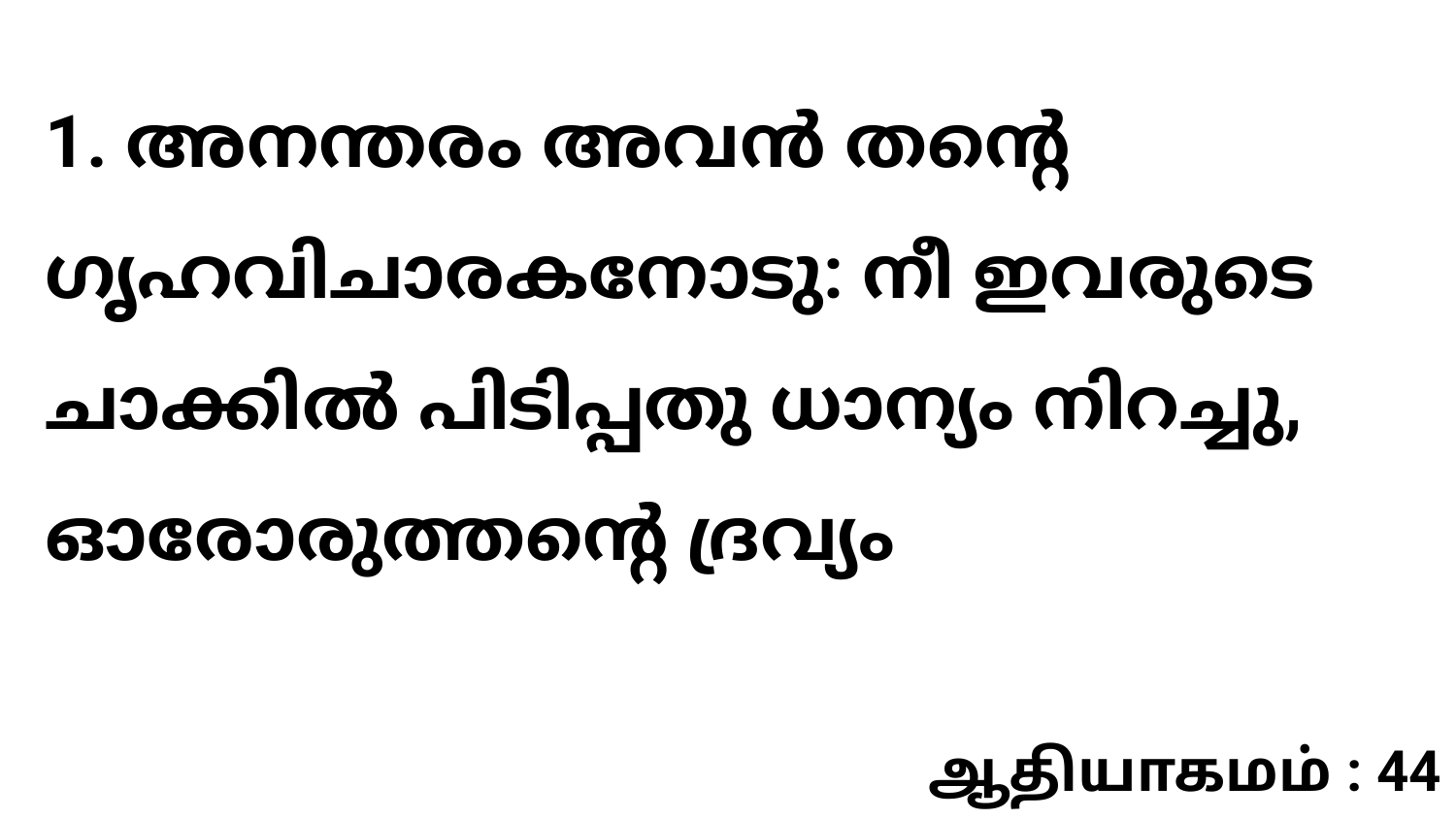

1. അനന്തരം അവൻ തന്റെ ഗൃഹവിചാരകനോടു: നീ ഇവരുടെ ചാക്കിൽ പിടിപ്പതു ധാന്യം നിറച്ചു, ഓരോരുത്തന്റെ ദ്രവ്യം
ஆதியாகமம் : 44